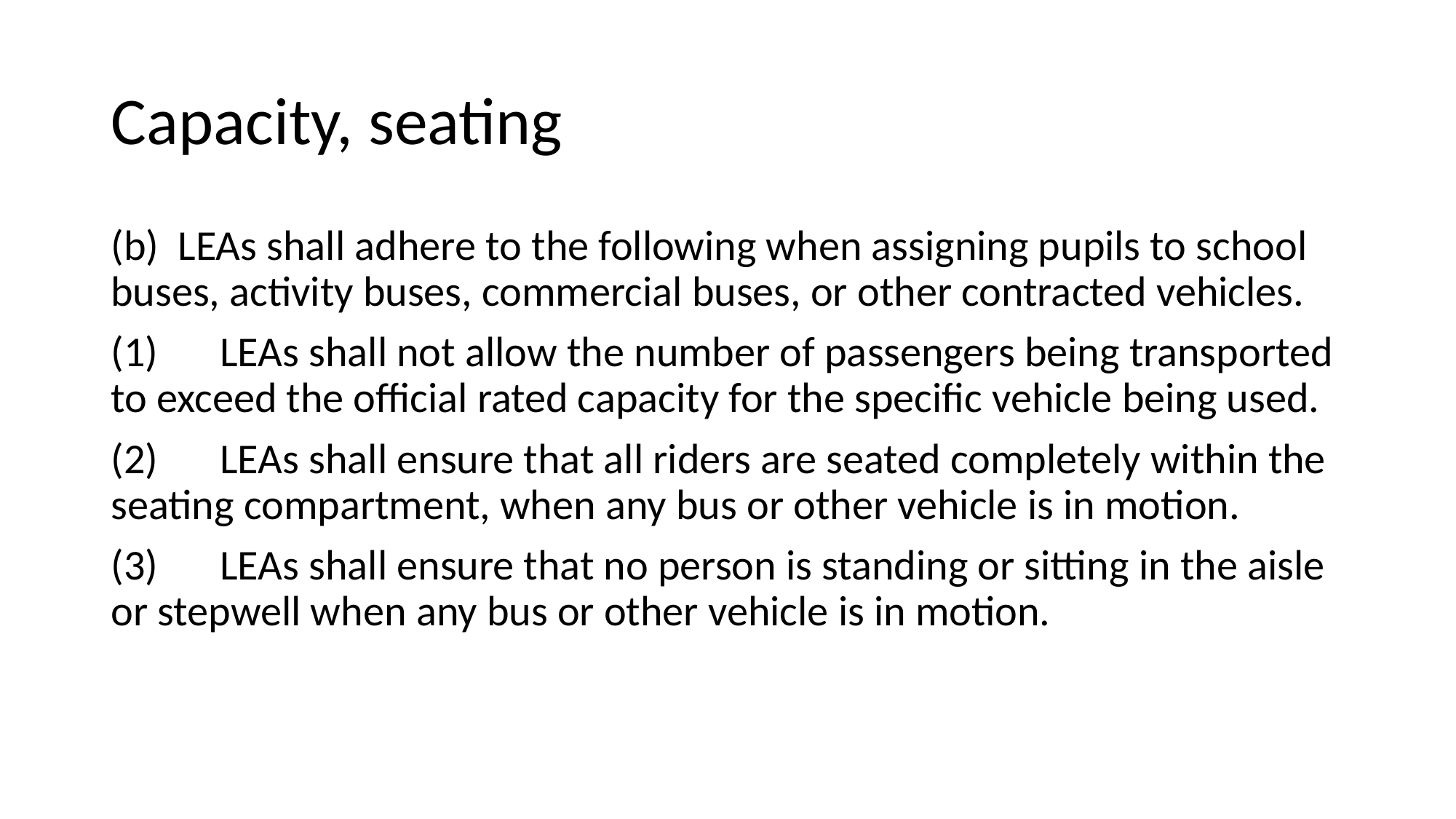

# Capacity, seating
(b)  LEAs shall adhere to the following when assigning pupils to school buses, activity buses, commercial buses, or other contracted vehicles.
(1)	LEAs shall not allow the number of passengers being transported to exceed the official rated capacity for the specific vehicle being used.
(2)	LEAs shall ensure that all riders are seated completely within the seating compartment, when any bus or other vehicle is in motion.
(3)	LEAs shall ensure that no person is standing or sitting in the aisle or stepwell when any bus or other vehicle is in motion.